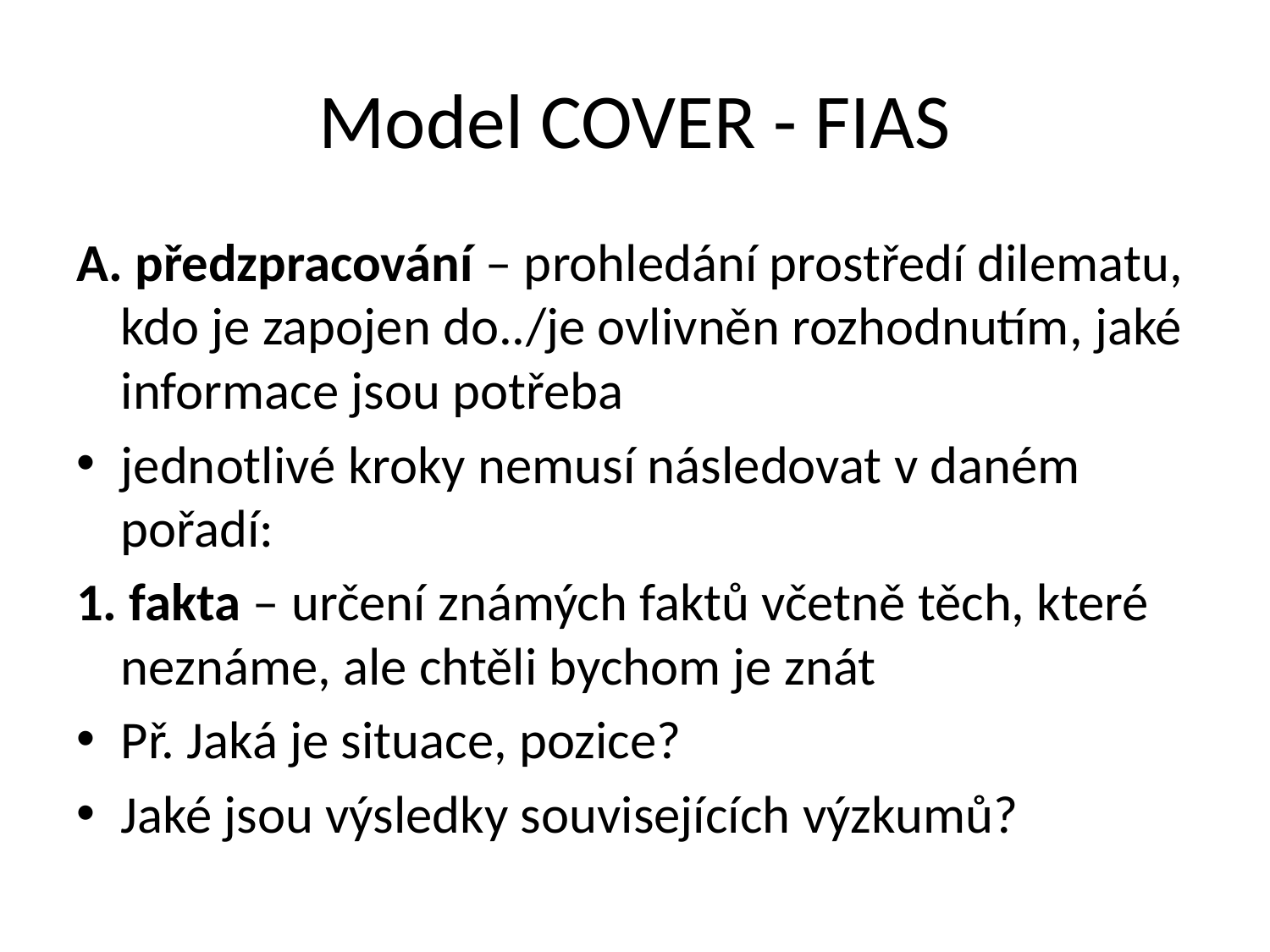

# Model COVER - FIAS
A. předzpracování – prohledání prostředí dilematu, kdo je zapojen do../je ovlivněn rozhodnutím, jaké informace jsou potřeba
jednotlivé kroky nemusí následovat v daném pořadí:
1. fakta – určení známých faktů včetně těch, které neznáme, ale chtěli bychom je znát
Př. Jaká je situace, pozice?
Jaké jsou výsledky souvisejících výzkumů?